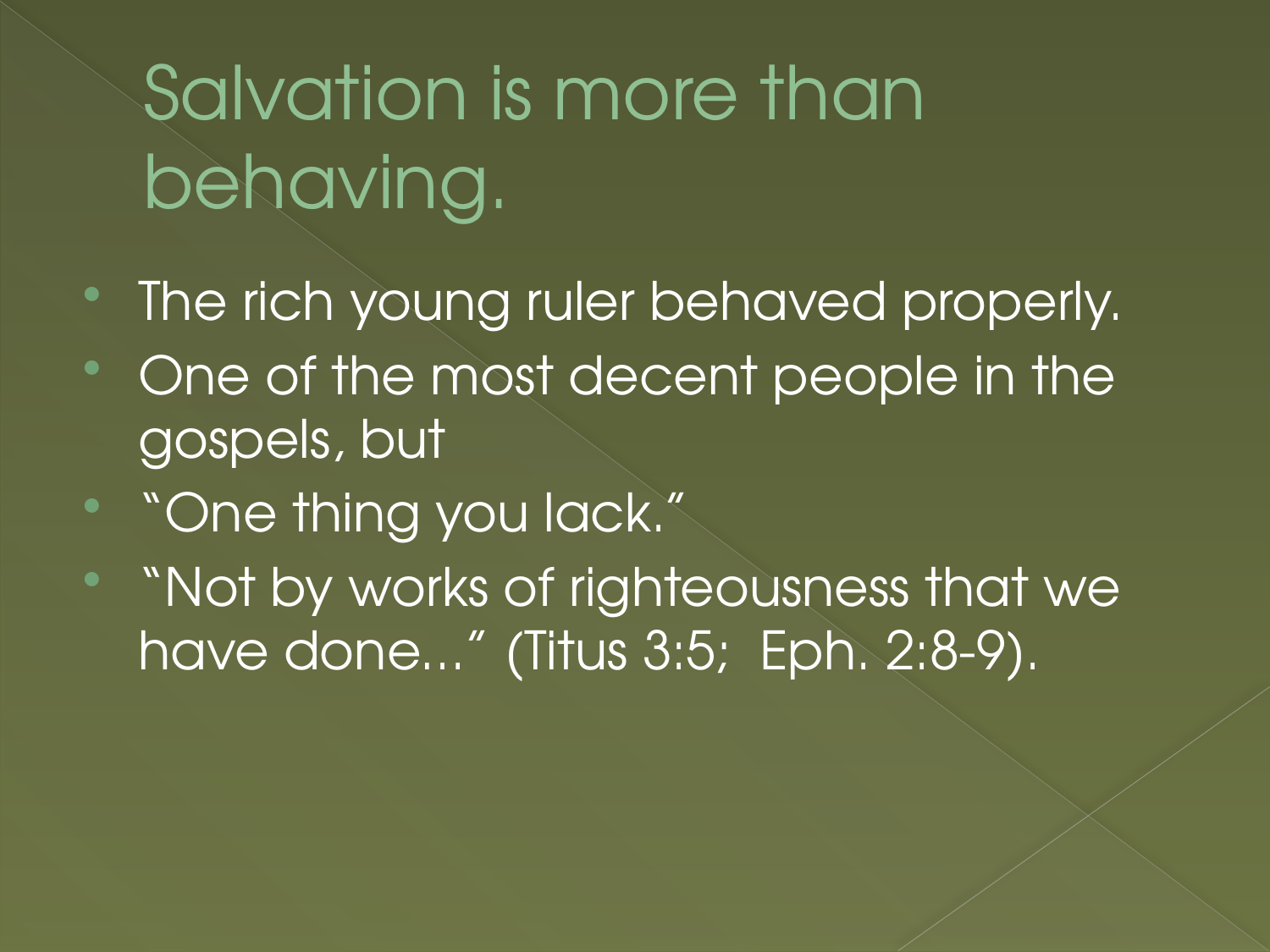

# Salvation is more than behaving.
The rich young ruler behaved properly.
One of the most decent people in the gospels, but
“One thing you lack.”
“Not by works of righteousness that we have done…” (Titus 3:5;  Eph. 2:8-9).